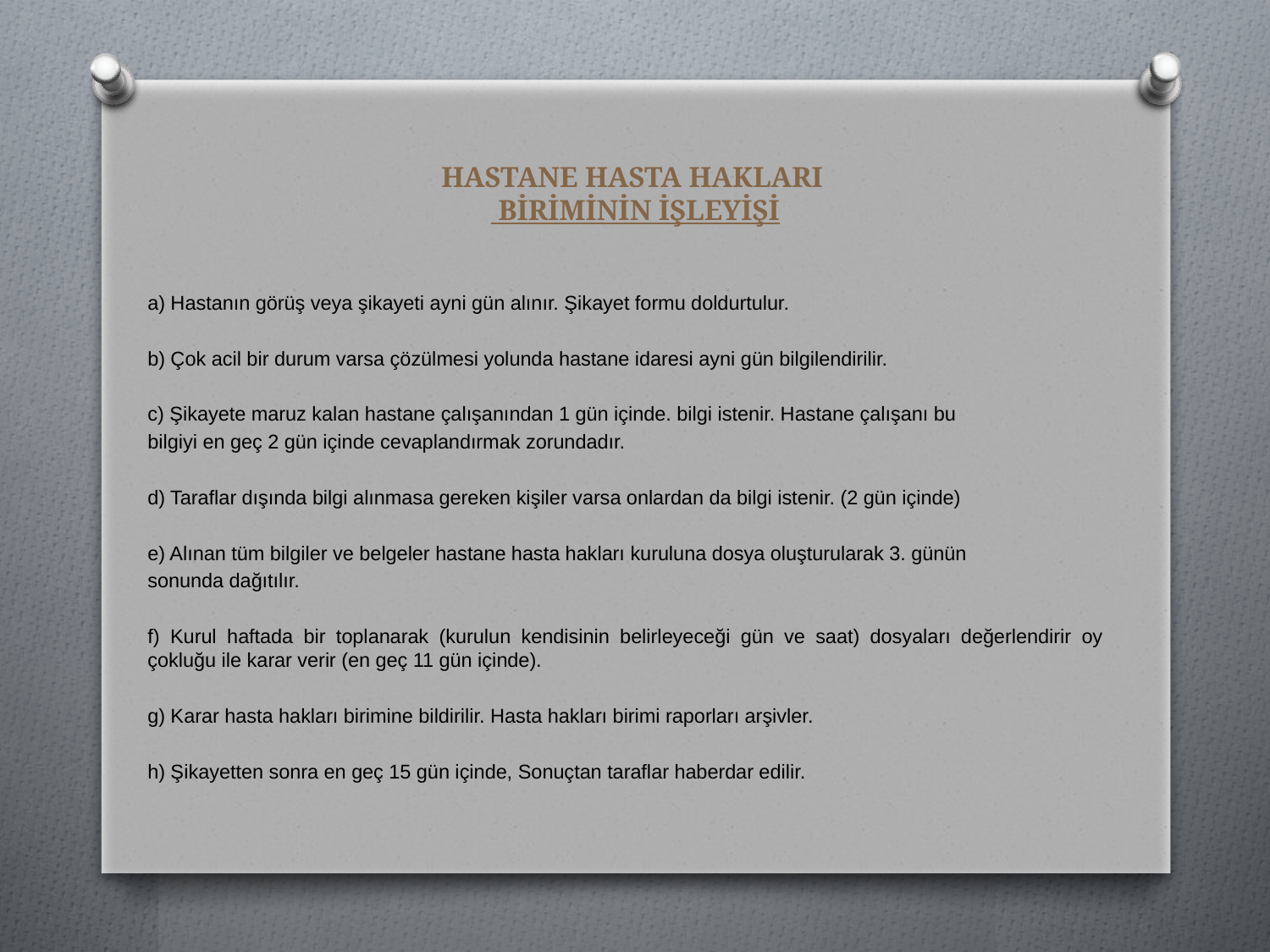

# HASTANE HASTA HAKLARI BİRİMİNİN İŞLEYİŞİ

a) Hastanın görüş veya şikayeti ayni gün alınır. Şikayet formu doldurtulur.

b) Çok acil bir durum varsa çözülmesi yolunda hastane idaresi ayni gün bilgilendirilir.

c) Şikayete maruz kalan hastane çalışanından 1 gün içinde. bilgi istenir. Hastane çalışanı bu
bilgiyi en geç 2 gün içinde cevaplandırmak zorundadır.

d) Taraflar dışında bilgi alınmasa gereken kişiler varsa onlardan da bilgi istenir. (2 gün içinde)

e) Alınan tüm bilgiler ve belgeler hastane hasta hakları kuruluna dosya oluşturularak 3. günün
sonunda dağıtılır.

f) Kurul haftada bir toplanarak (kurulun kendisinin belirleyeceği gün ve saat) dosyaları değerlendirir oy çokluğu ile karar verir (en geç 11 gün içinde).

g) Karar hasta hakları birimine bildirilir. Hasta hakları birimi raporları arşivler.

h) Şikayetten sonra en geç 15 gün içinde, Sonuçtan taraflar haberdar edilir.